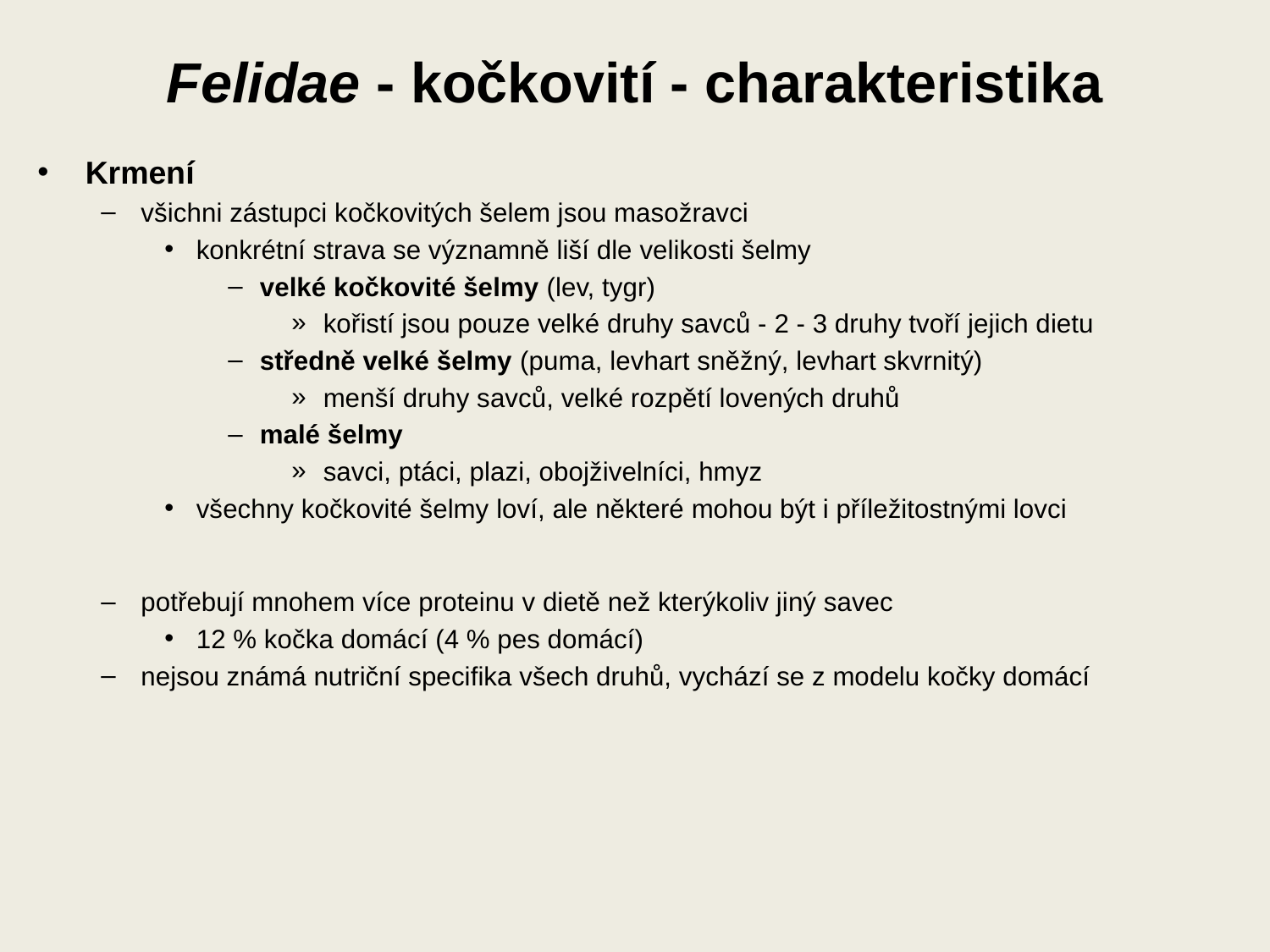

# Felidae - kočkovití - charakteristika
Krmení
všichni zástupci kočkovitých šelem jsou masožravci
konkrétní strava se významně liší dle velikosti šelmy
velké kočkovité šelmy (lev, tygr)
kořistí jsou pouze velké druhy savců - 2 - 3 druhy tvoří jejich dietu
středně velké šelmy (puma, levhart sněžný, levhart skvrnitý)
menší druhy savců, velké rozpětí lovených druhů
malé šelmy
savci, ptáci, plazi, obojživelníci, hmyz
všechny kočkovité šelmy loví, ale některé mohou být i příležitostnými lovci

potřebují mnohem více proteinu v dietě než kterýkoliv jiný savec
12 % kočka domácí (4 % pes domácí)
nejsou známá nutriční specifika všech druhů, vychází se z modelu kočky domácí